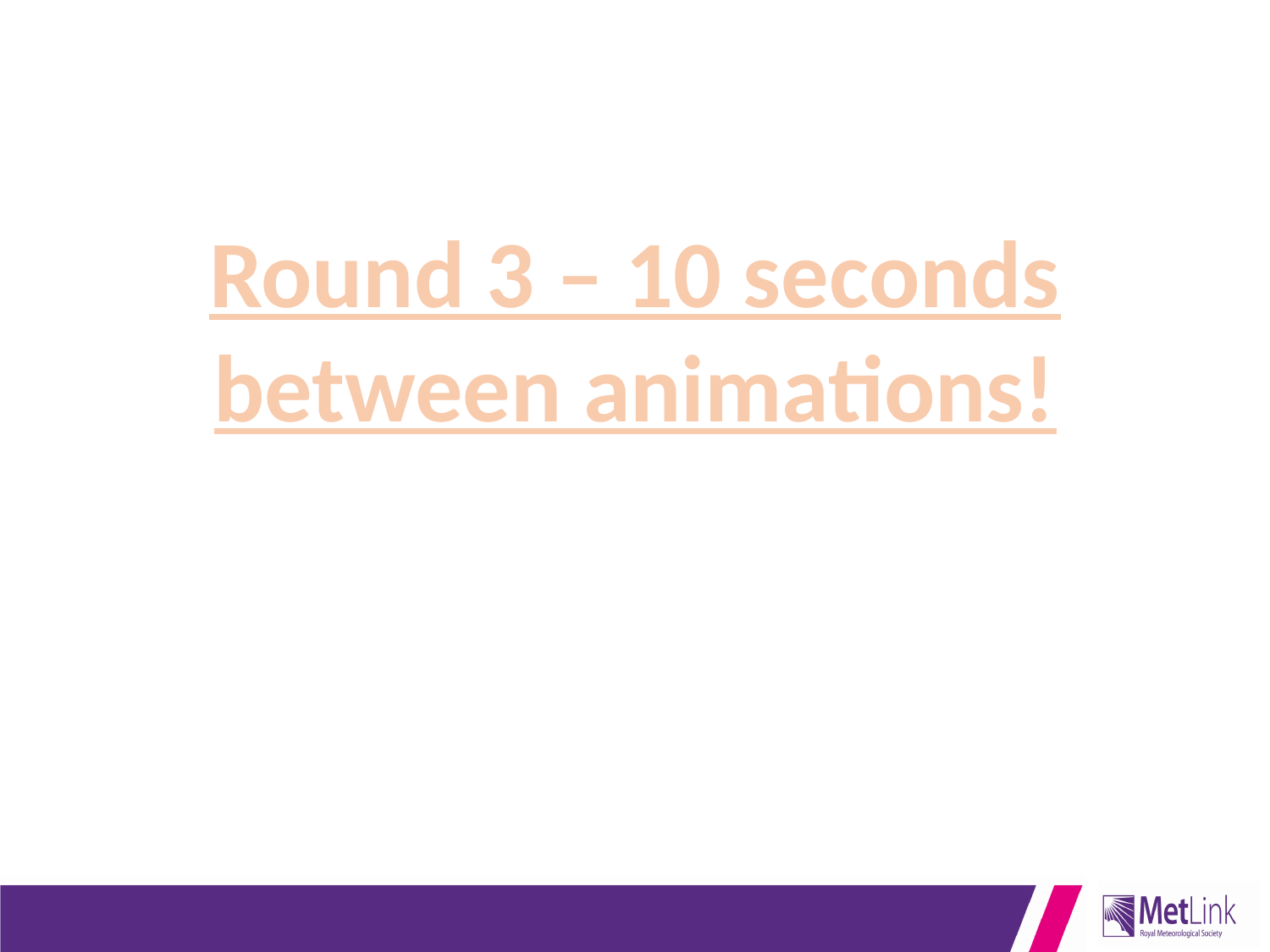

Round 3 – 10 seconds between animations!